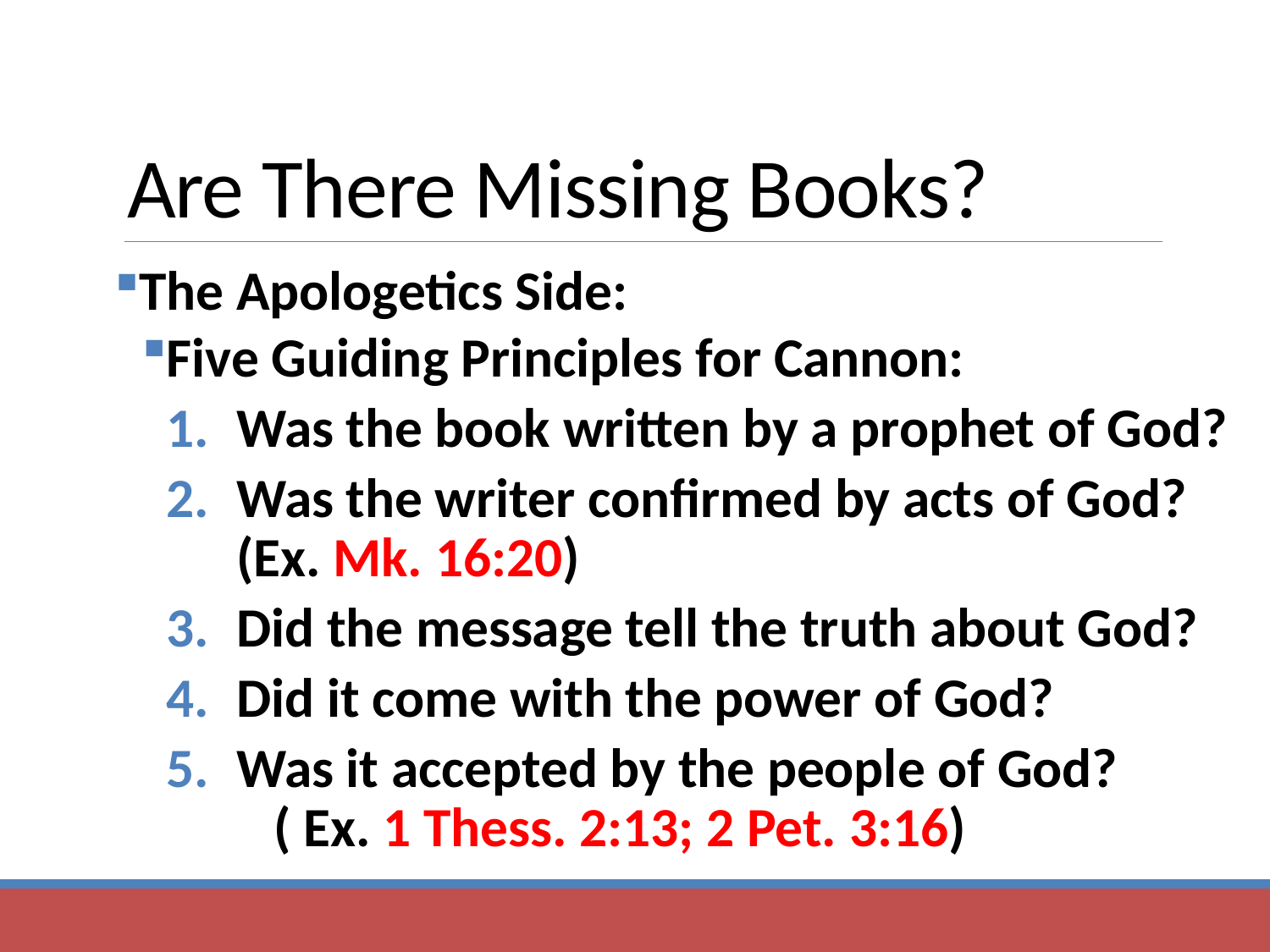

# Are There Missing Books?
The Apologetics Side:
Five Guiding Principles for Cannon:
Was the book written by a prophet of God?
Was the writer confirmed by acts of God? (Ex. Mk. 16:20)
Did the message tell the truth about God?
Did it come with the power of God?
Was it accepted by the people of God?               ( Ex. 1 Thess. 2:13; 2 Pet. 3:16)